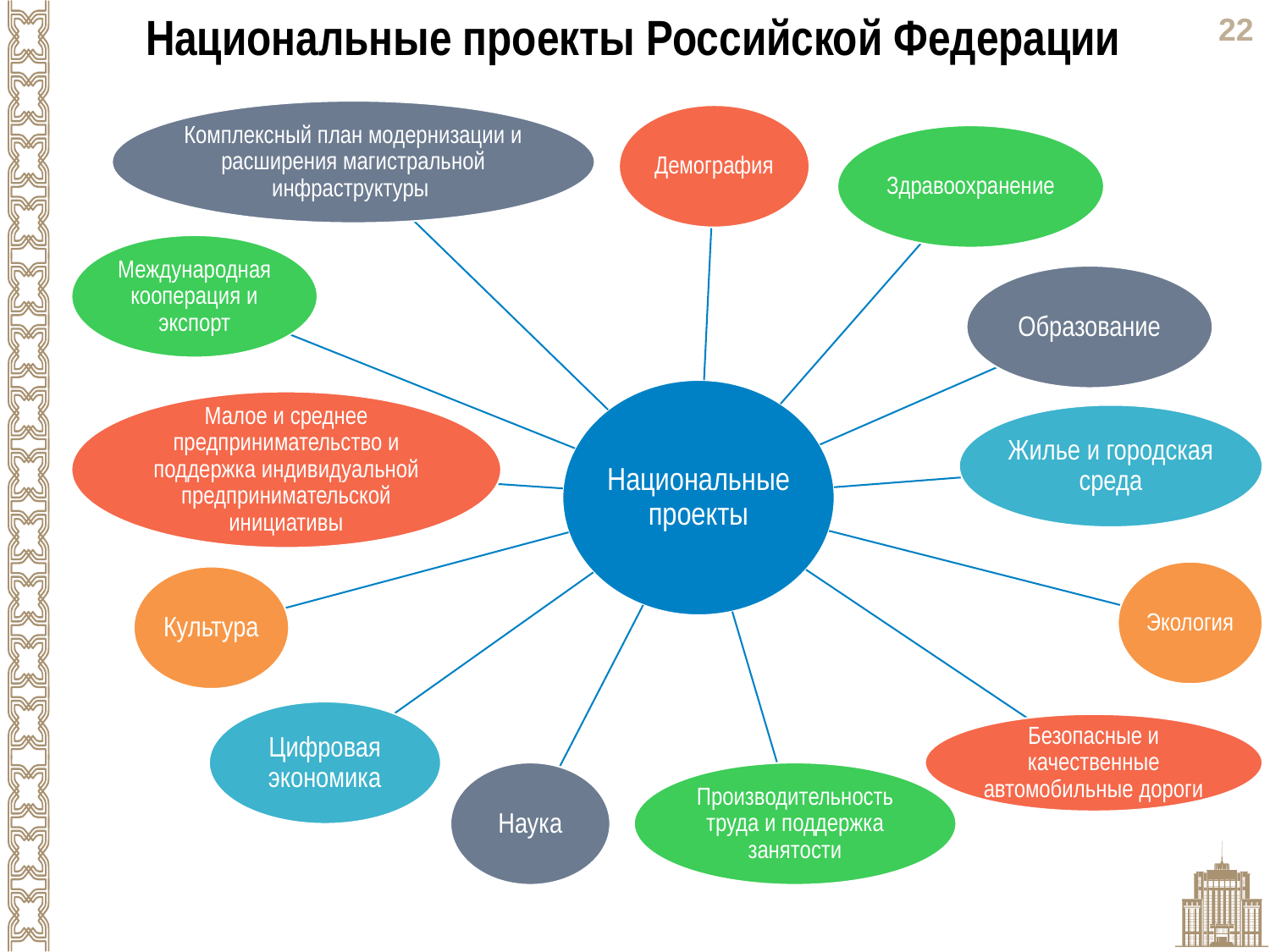

Национальные проекты Российской Федерации
Национальные проекты

Демография

Здравоохранение

Образование

Жилье и городская среда

Экология

Безопасные и качественные автомобильные дороги

Производительность труда и поддержка занятости

Наука

Цифровая экономика

Культура

Малое и среднее предпринимательство и поддержка индивидуальной предпринимательской инициативы

Международная кооперация и экспорт

Комплексный план модернизации и расширения магистральной инфраструктуры